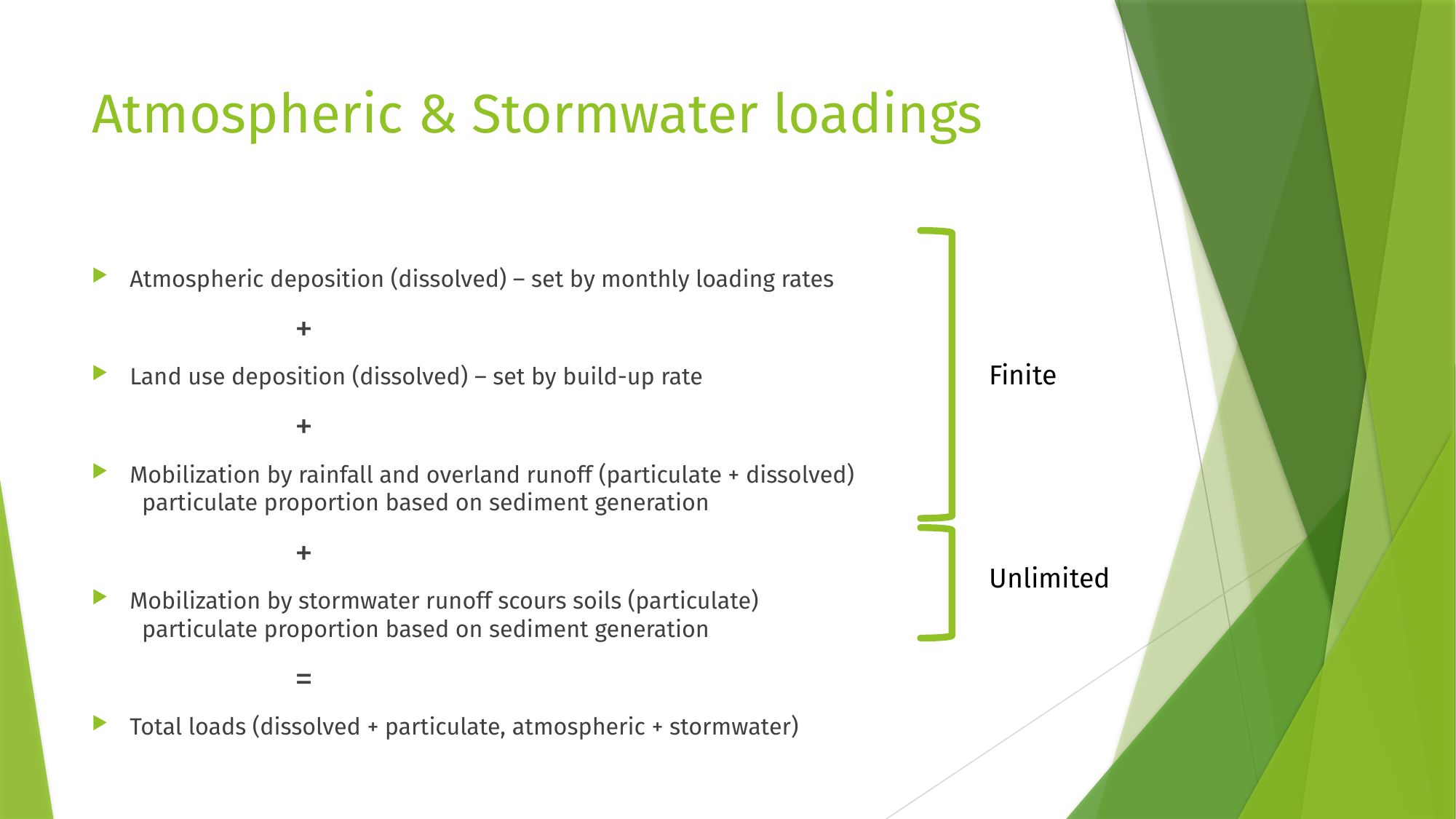

# Atmospheric & Stormwater loadings

Atmospheric deposition (dissolved) – set by monthly loading rates
+
Land use deposition (dissolved) – set by build-up rate
+
Mobilization by rainfall and overland runoff (particulate + dissolved)
  particulate proportion based on sediment generation
+
Mobilization by stormwater runoff scours soils (particulate)
  particulate proportion based on sediment generation
=
Total loads (dissolved + particulate, atmospheric + stormwater)
Finite

Unlimited